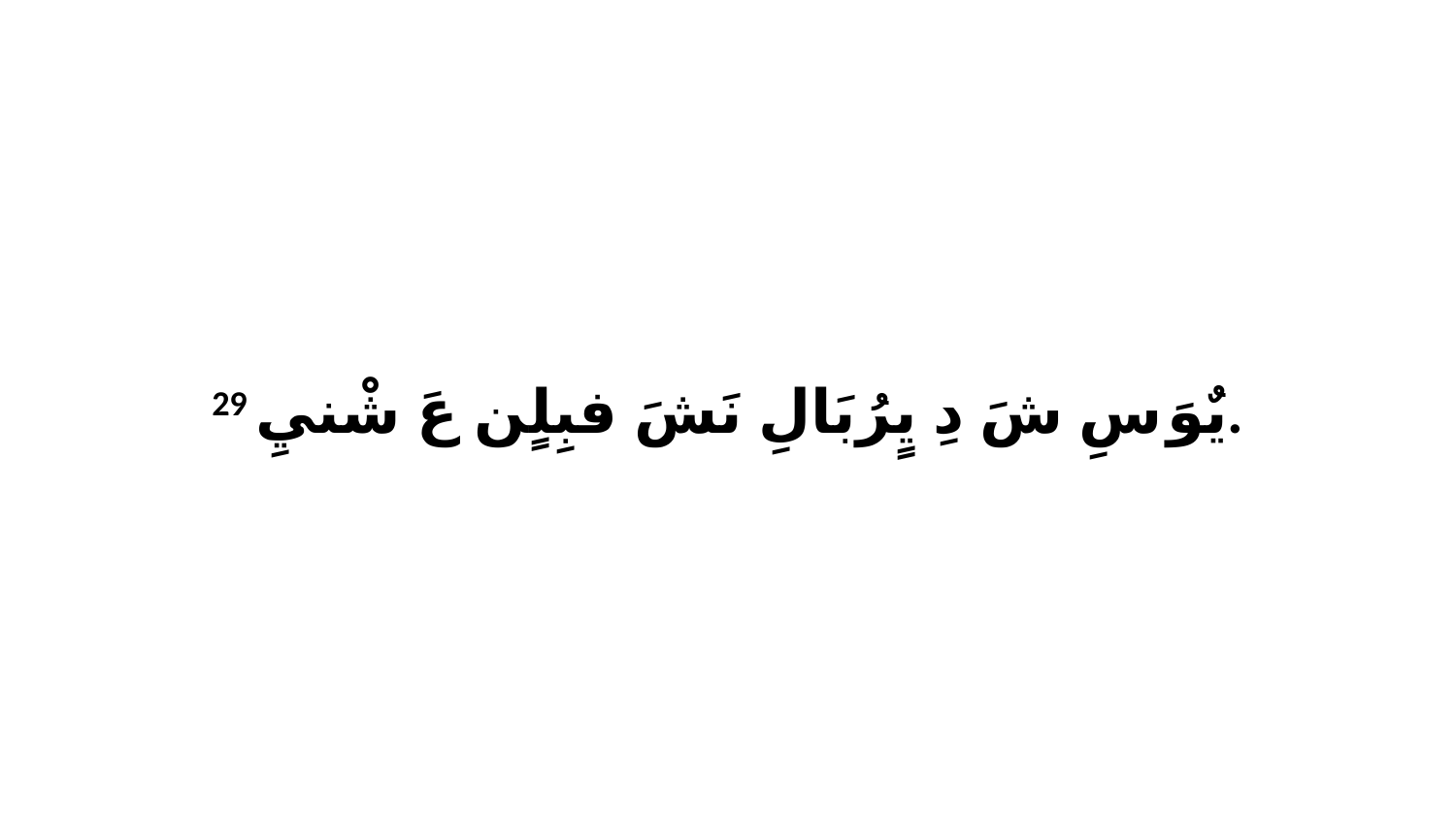

29 يٌوَ سِ شَ دِ يٍرُبَالِ نَشَ فبِلٍن عَ شْنيِ.